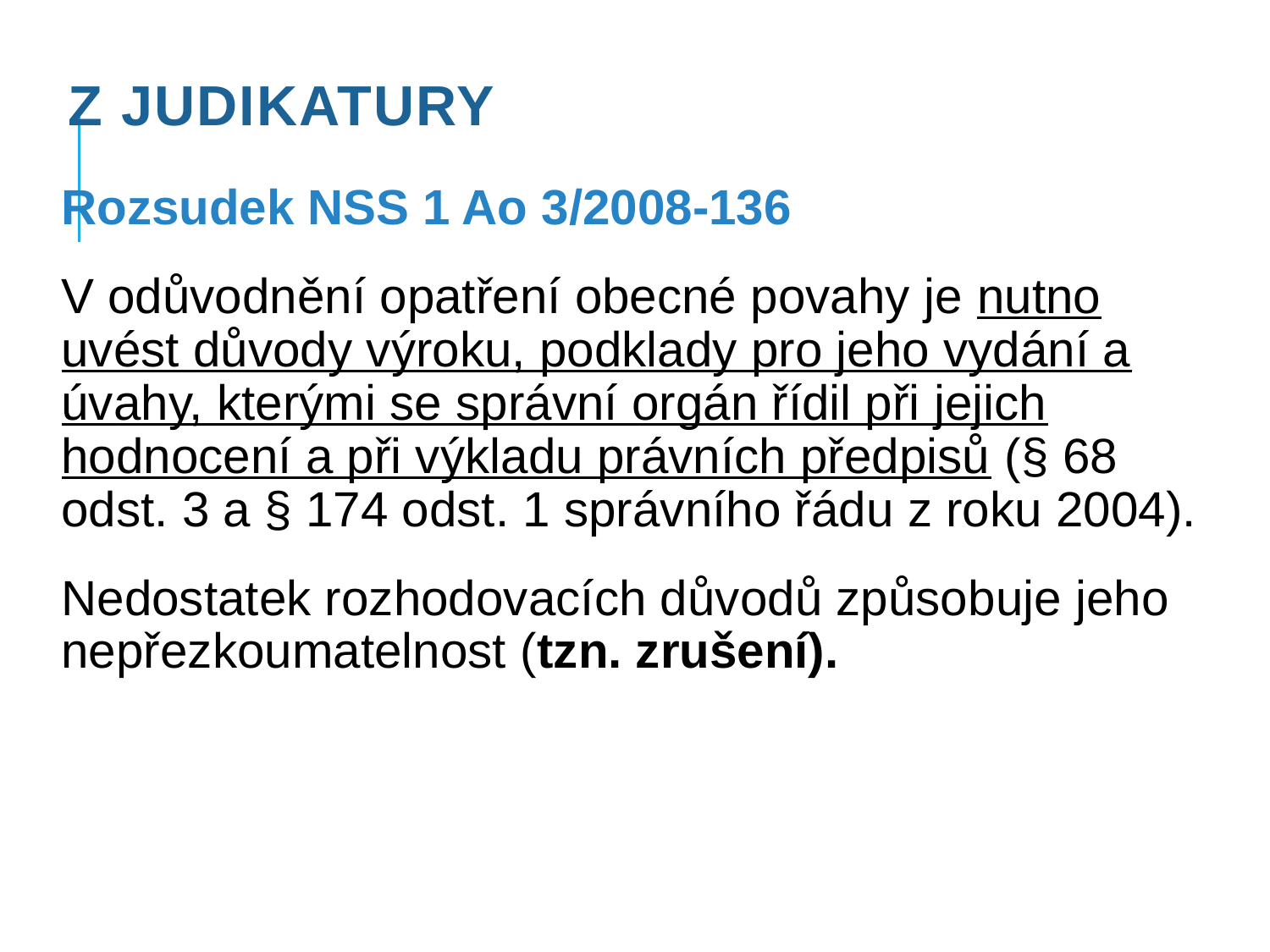

# Z judikatury
Rozsudek NSS 1 Ao 3/2008-136
V odůvodnění opatření obecné povahy je nutno uvést důvody výroku, podklady pro jeho vydání a úvahy, kterými se správní orgán řídil při jejich hodnocení a při výkladu právních předpisů (§ 68 odst. 3 a § 174 odst. 1 správního řádu z roku 2004).
Nedostatek rozhodovacích důvodů způsobuje jeho nepřezkoumatelnost (tzn. zrušení).